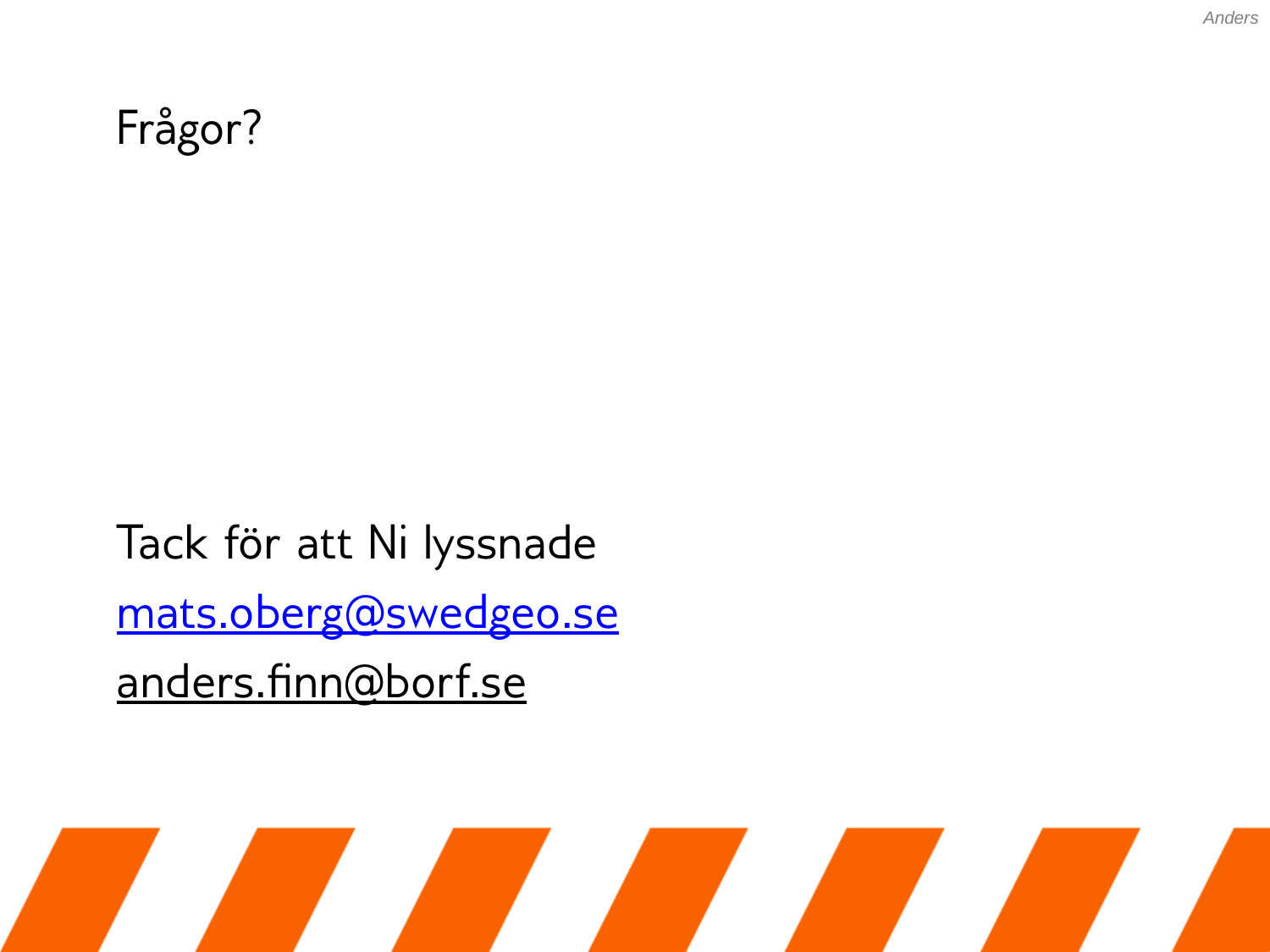

Anders

Frågor?

Tack för att Ni lyssnade
mats.oberg@swedgeo.se
anders.finn@borf.se